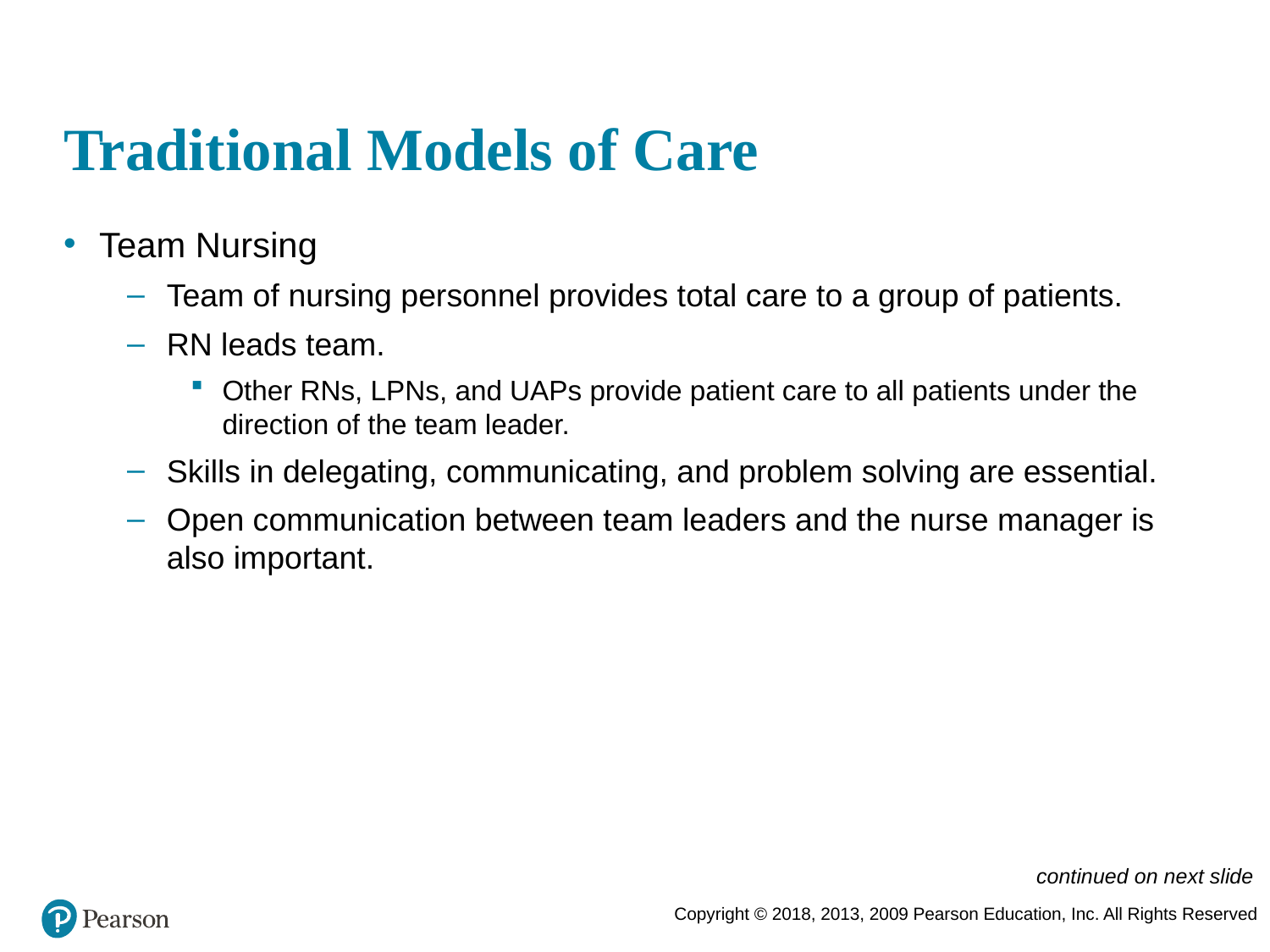

# Traditional Models of Care
Team Nursing
Team of nursing personnel provides total care to a group of patients.
RN leads team.
Other RNs, LPNs, and UAPs provide patient care to all patients under the direction of the team leader.
Skills in delegating, communicating, and problem solving are essential.
Open communication between team leaders and the nurse manager is also important.
continued on next slide